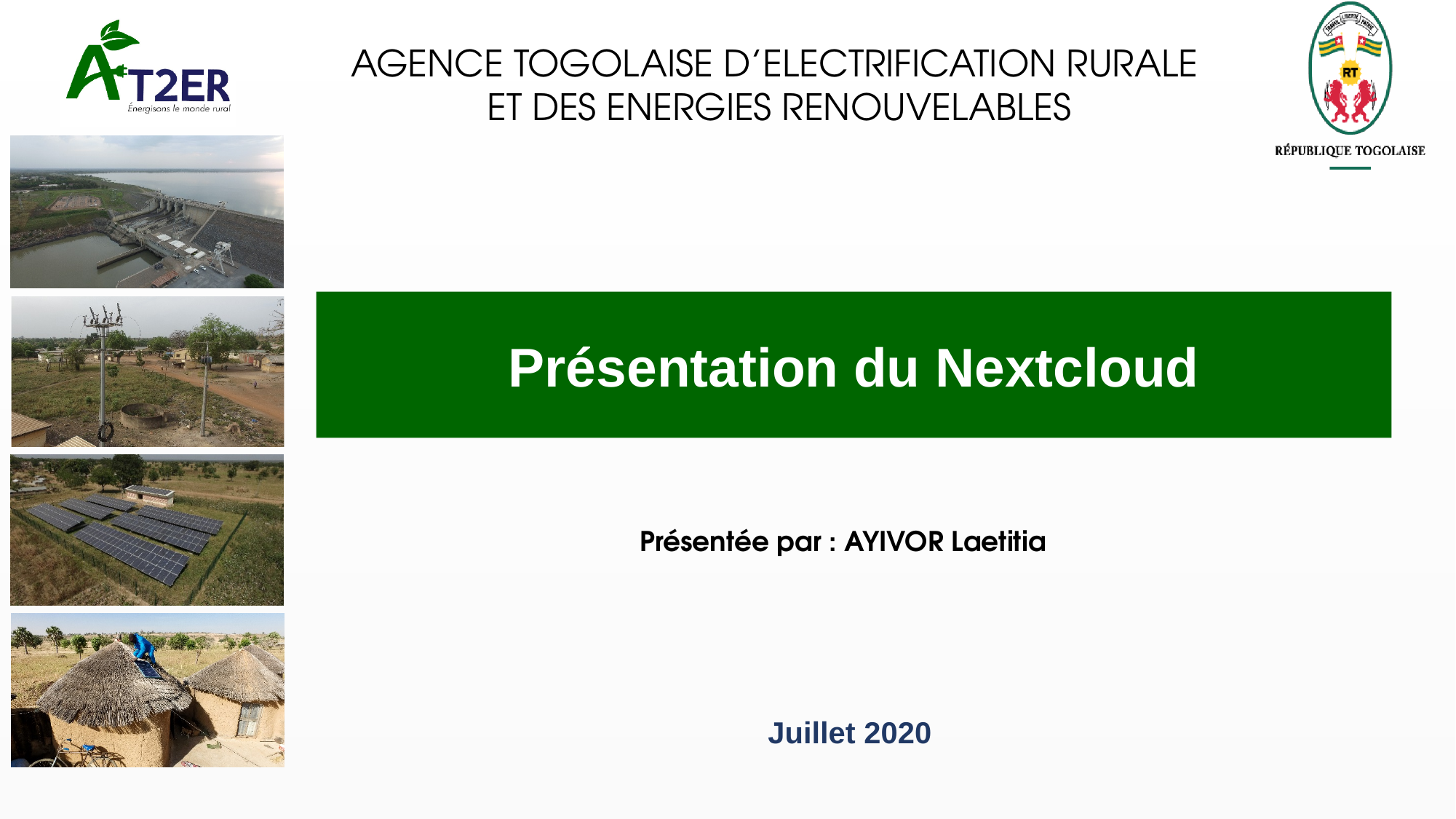

# Présentation du Nextcloud
Présentée par : AYIVOR Laetitia

Juillet 2020